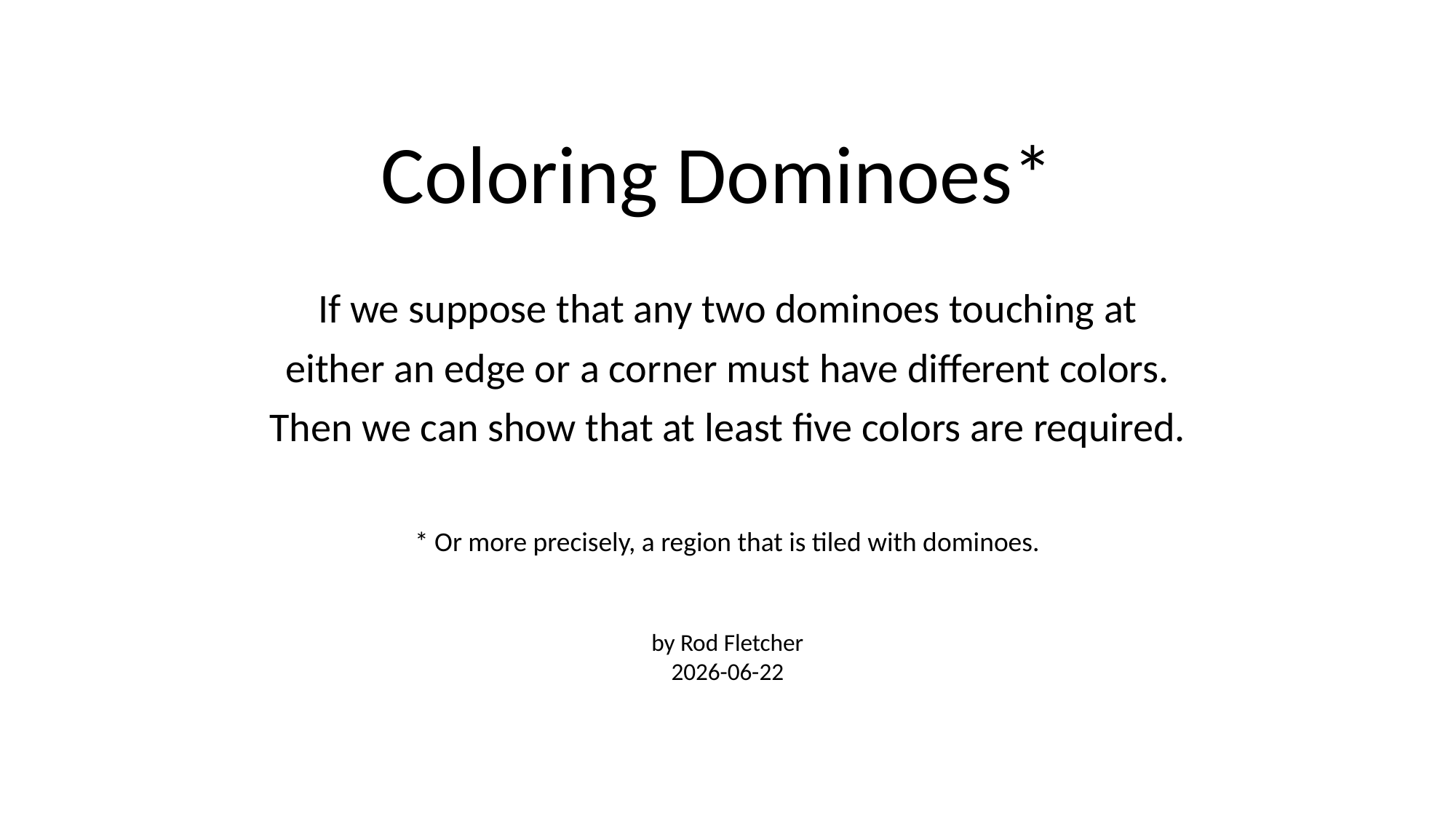

# Coloring Dominoes*
If we suppose that any two dominoes touching at
either an edge or a corner must have different colors.
Then we can show that at least five colors are required.
* Or more precisely, a region that is tiled with dominoes.
by Rod Fletcher
2026-06-22